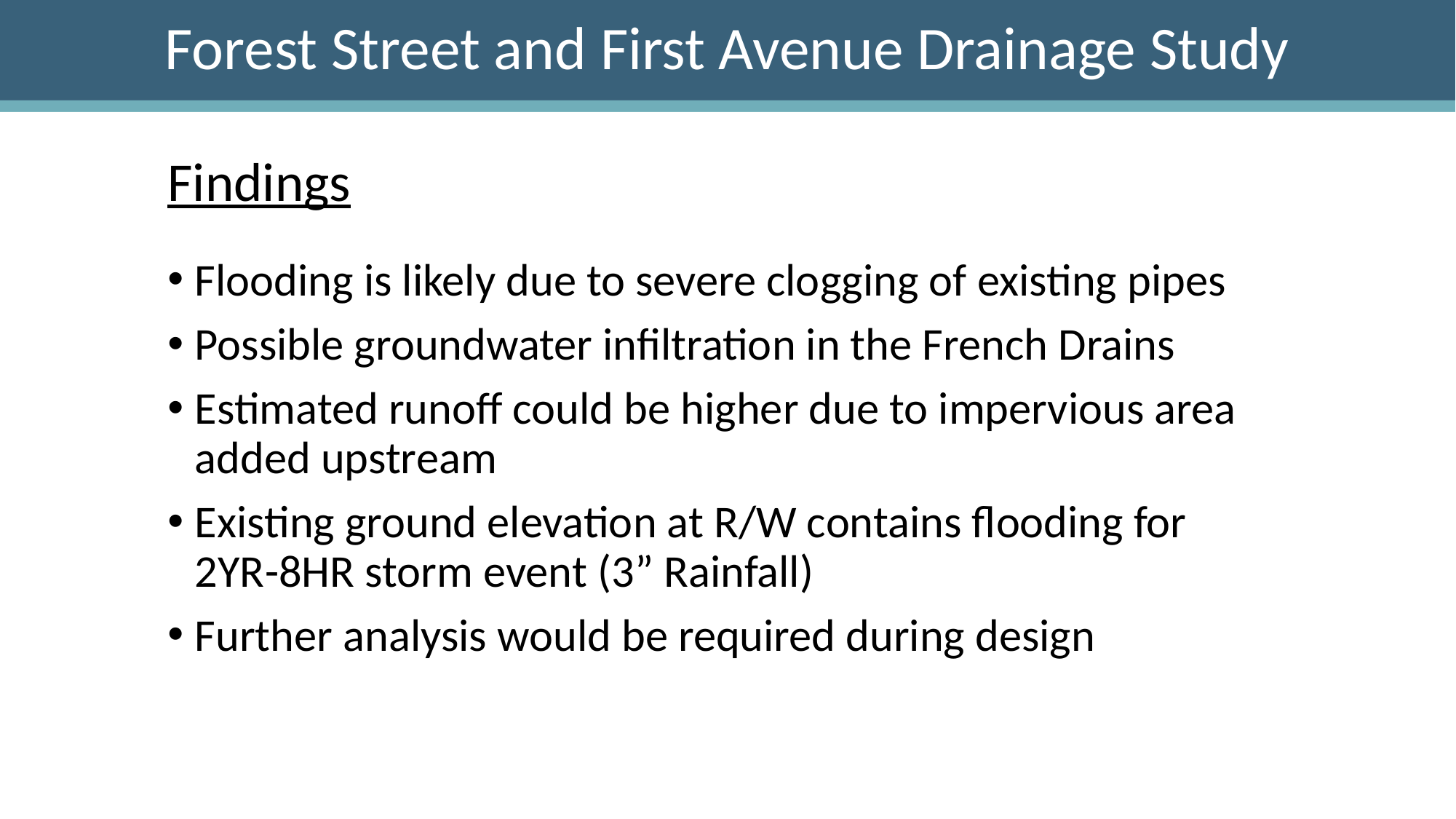

# Forest Street and First Avenue Drainage Study
Findings

Flooding is likely due to severe clogging of existing pipes
Possible groundwater infiltration in the French Drains
Estimated runoff could be higher due to impervious area added upstream
Existing ground elevation at R/W contains flooding for 2YR-8HR storm event (3” Rainfall)
Further analysis would be required during design